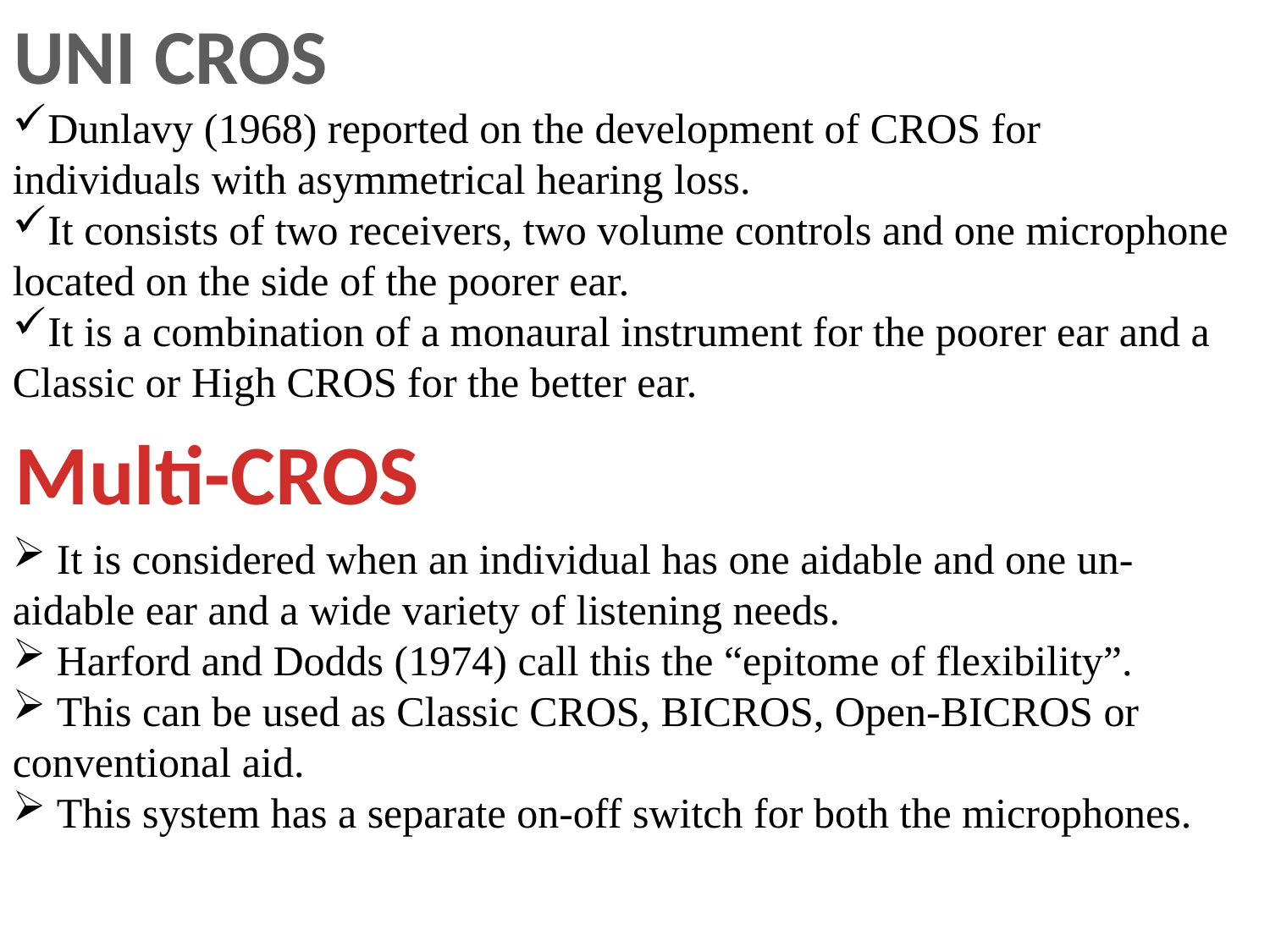

UNI CROS
Dunlavy (1968) reported on the development of CROS for individuals with asymmetrical hearing loss.
It consists of two receivers, two volume controls and one microphone located on the side of the poorer ear.
It is a combination of a monaural instrument for the poorer ear and a Classic or High CROS for the better ear.
Multi-CROS
 It is considered when an individual has one aidable and one un-aidable ear and a wide variety of listening needs.
 Harford and Dodds (1974) call this the “epitome of flexibility”.
 This can be used as Classic CROS, BICROS, Open-BICROS or conventional aid.
 This system has a separate on-off switch for both the microphones.